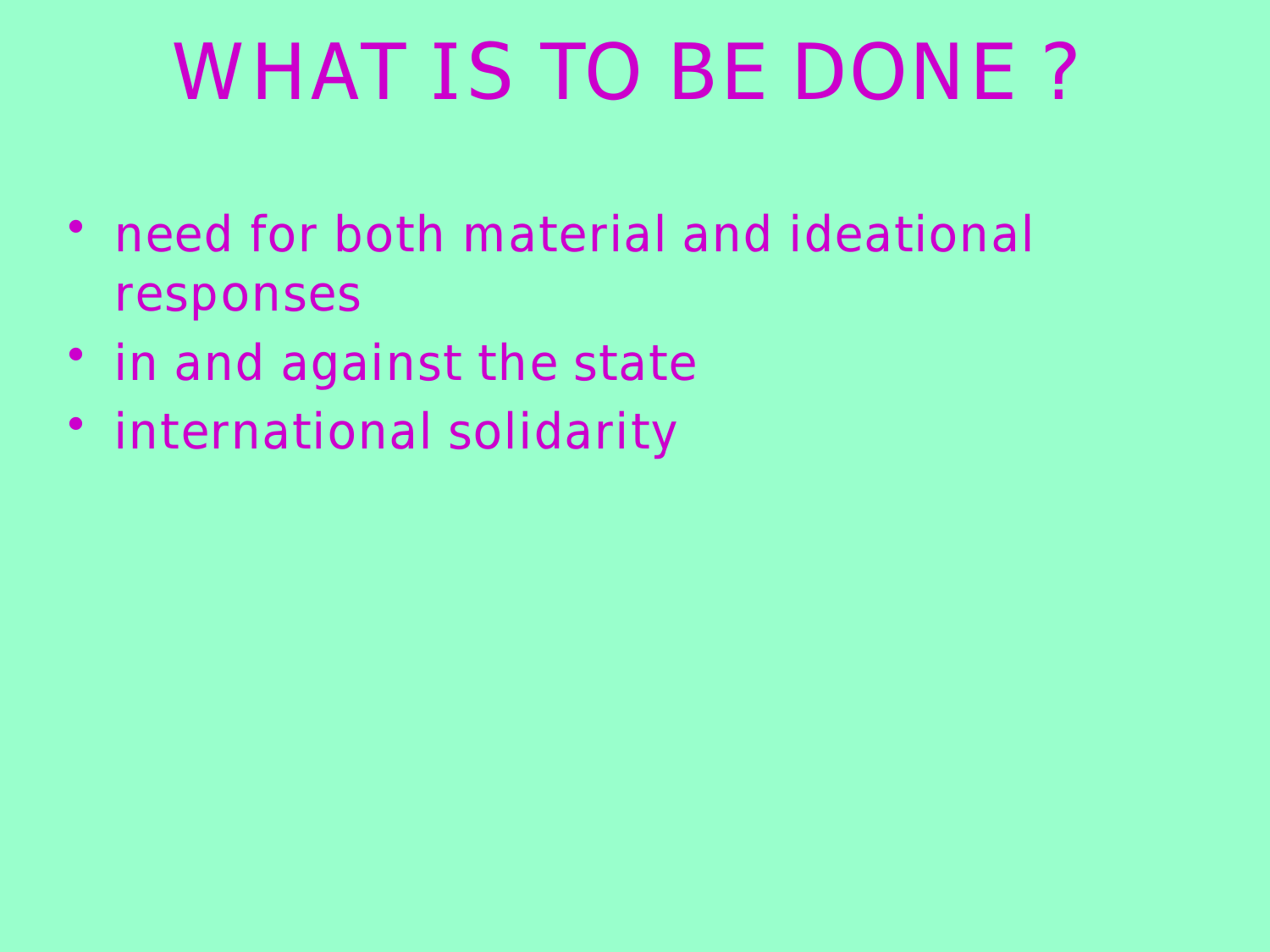

# WHAT IS TO BE DONE ?
need for both material and ideational responses
in and against the state
international solidarity